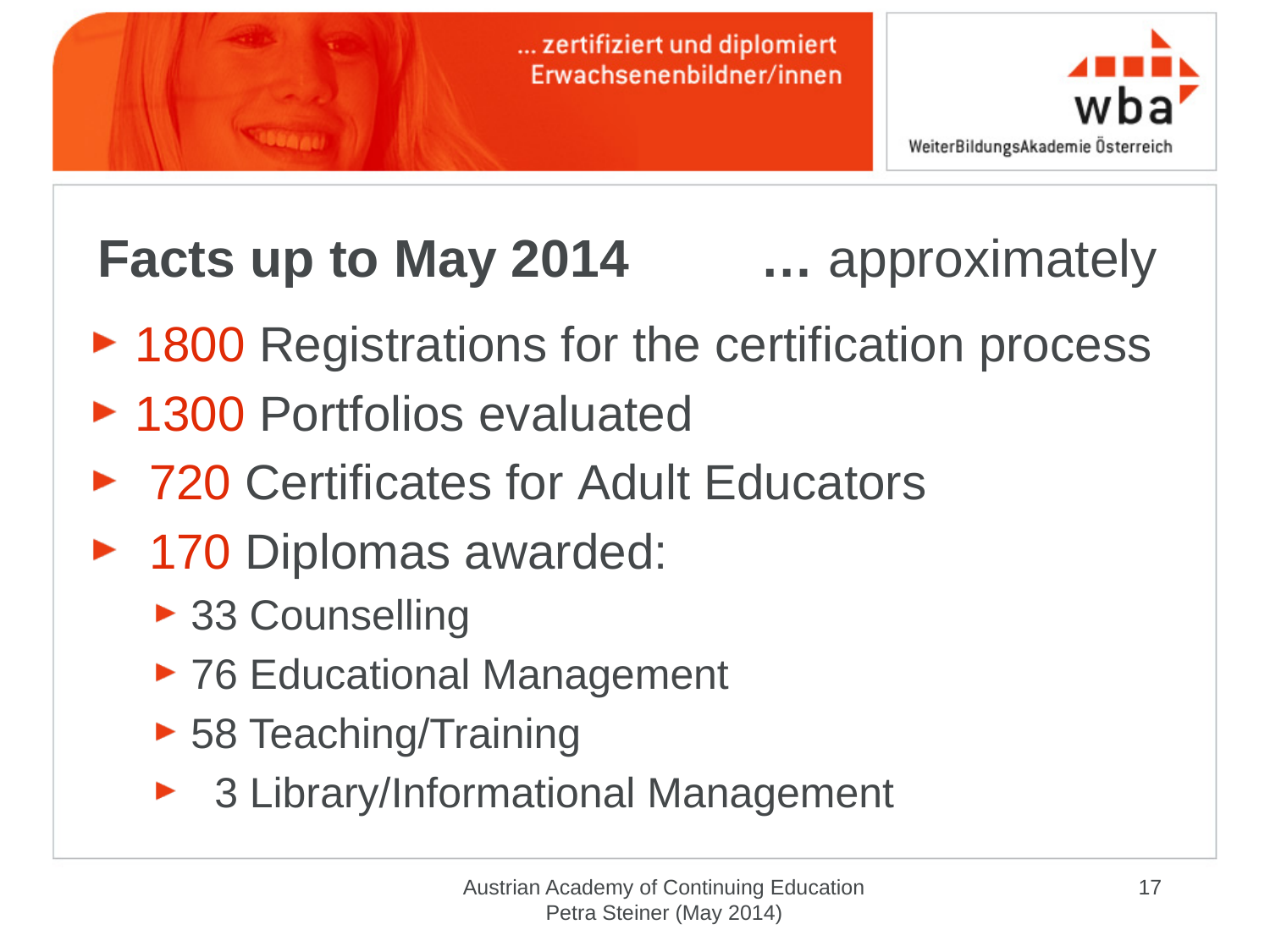

# Facts up to May 2014         … approximately
1800 Registrations for the certification process
1300 Portfolios evaluated
 720 Certificates for Adult Educators
 170 Diplomas awarded:
33 Counselling
76 Educational Management
58 Teaching/Training
  3 Library/Informational Management
Austrian Academy of Continuing Education Petra Steiner (May 2014)
17